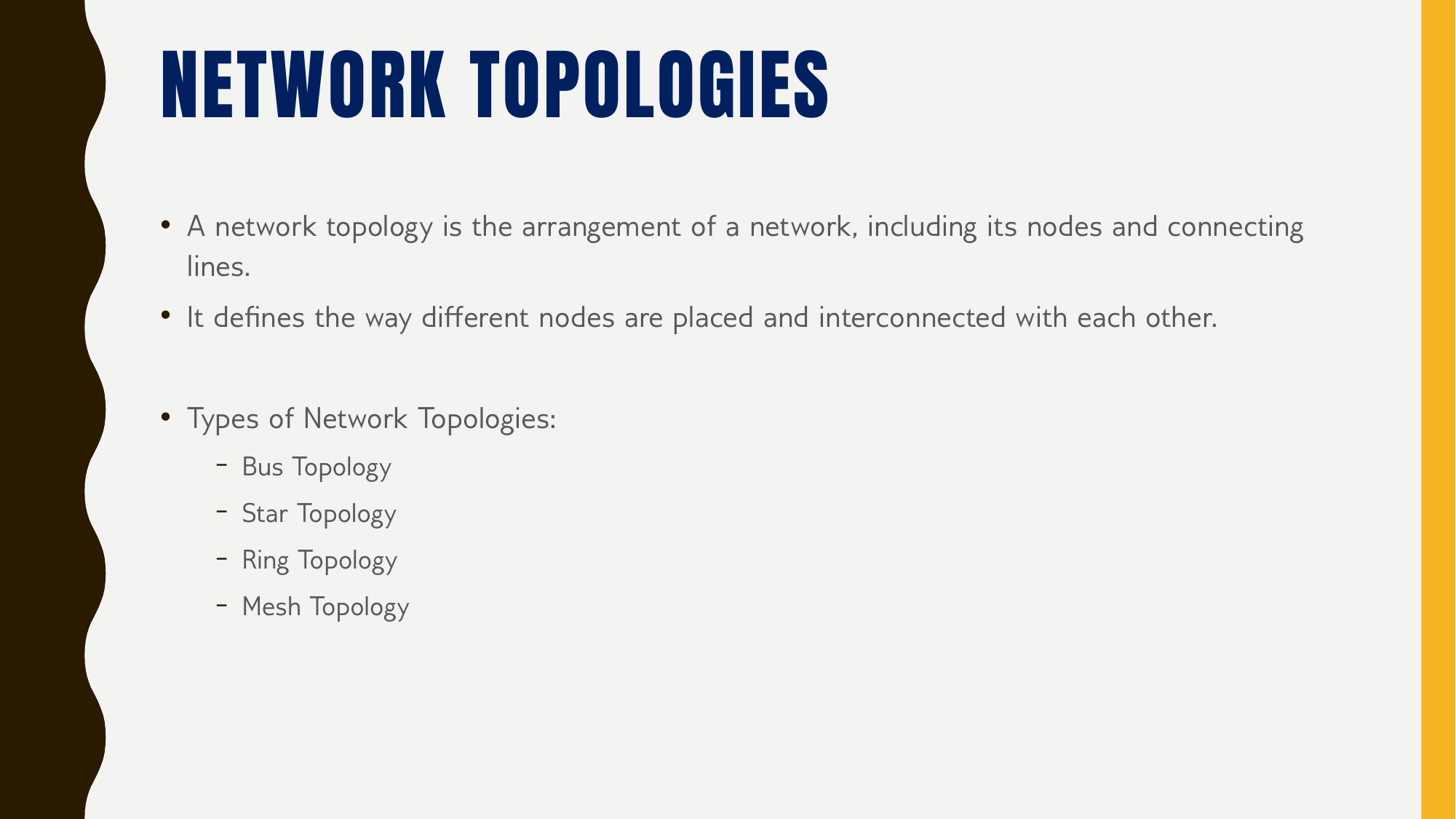

# Network topologies
A network topology is the arrangement of a network, including its nodes and connecting lines.
It defines the way different nodes are placed and interconnected with each other.

Types of Network Topologies:
Bus Topology
Star Topology
Ring Topology
Mesh Topology